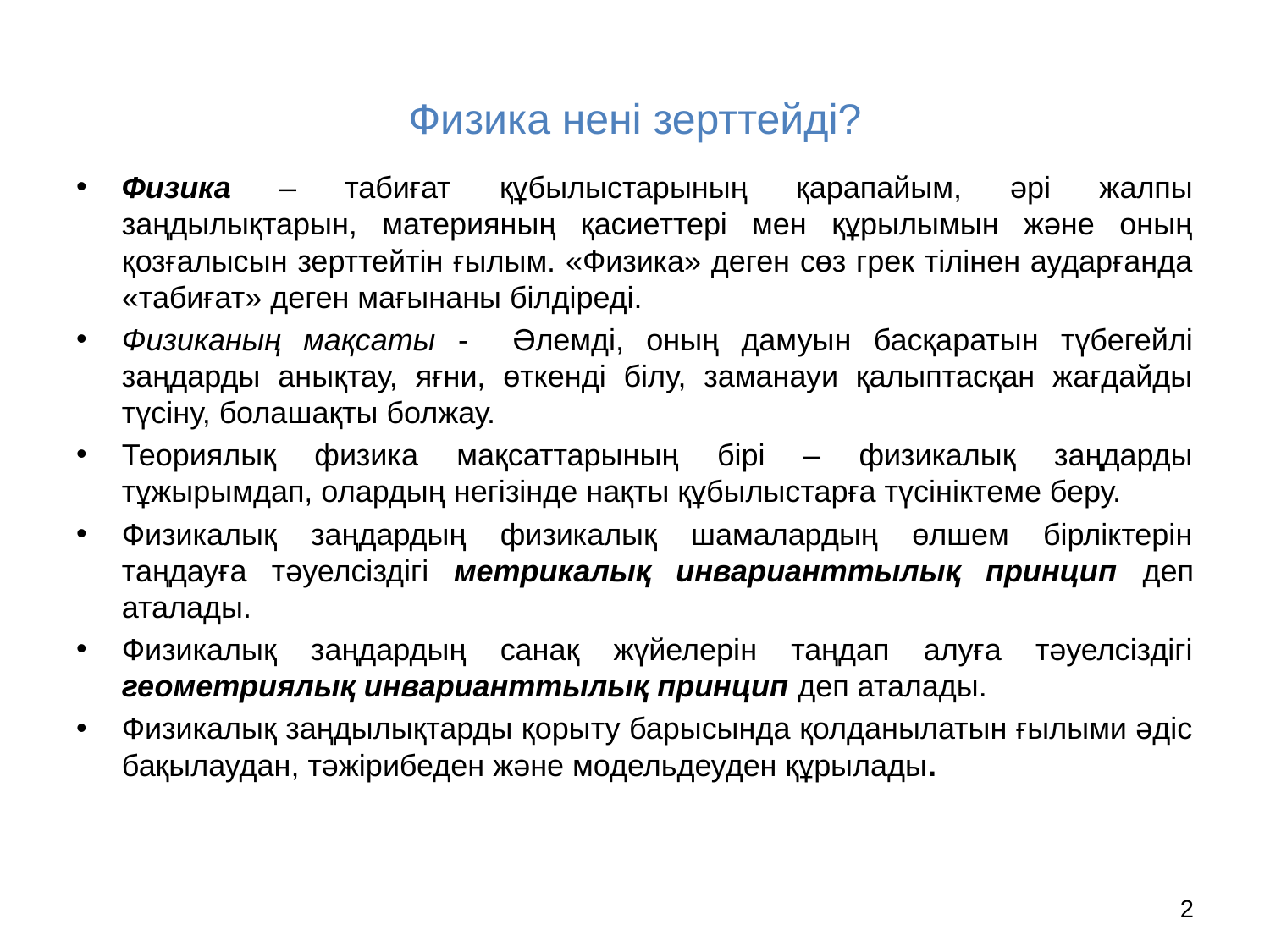

# Физика нені зерттейді?
Физика – табиғат құбылыстарының қарапайым, әрі жалпы заңдылықтарын, материяның қасиеттері мен құрылымын және оның қозғалысын зерттейтін ғылым. «Физика» деген сөз грек тілінен аударғанда «табиғат» деген мағынаны білдіреді.
Физиканың мақсаты -  Әлемді, оның дамуын басқаратын түбегейлі заңдарды анықтау, яғни, өткенді білу, заманауи қалыптасқан жағдайды түсіну, болашақты болжау.
Теориялық физика мақсаттарының бірі – физикалық заңдарды тұжырымдап, олардың негізінде нақты құбылыстарға түсініктеме беру.
Физикалық заңдардың физикалық шамалардың өлшем бірліктерін таңдауға тәуелсіздігі метрикалық инварианттылық принцип деп аталады.
Физикалық заңдардың санақ жүйелерін таңдап алуға тәуелсіздігі геометриялық инварианттылық принцип деп аталады.
Физикалық заңдылықтарды қорыту барысында қолданылатын ғылыми әдіс бақылаудан, тәжірибеден және модельдеуден құрылады.
2